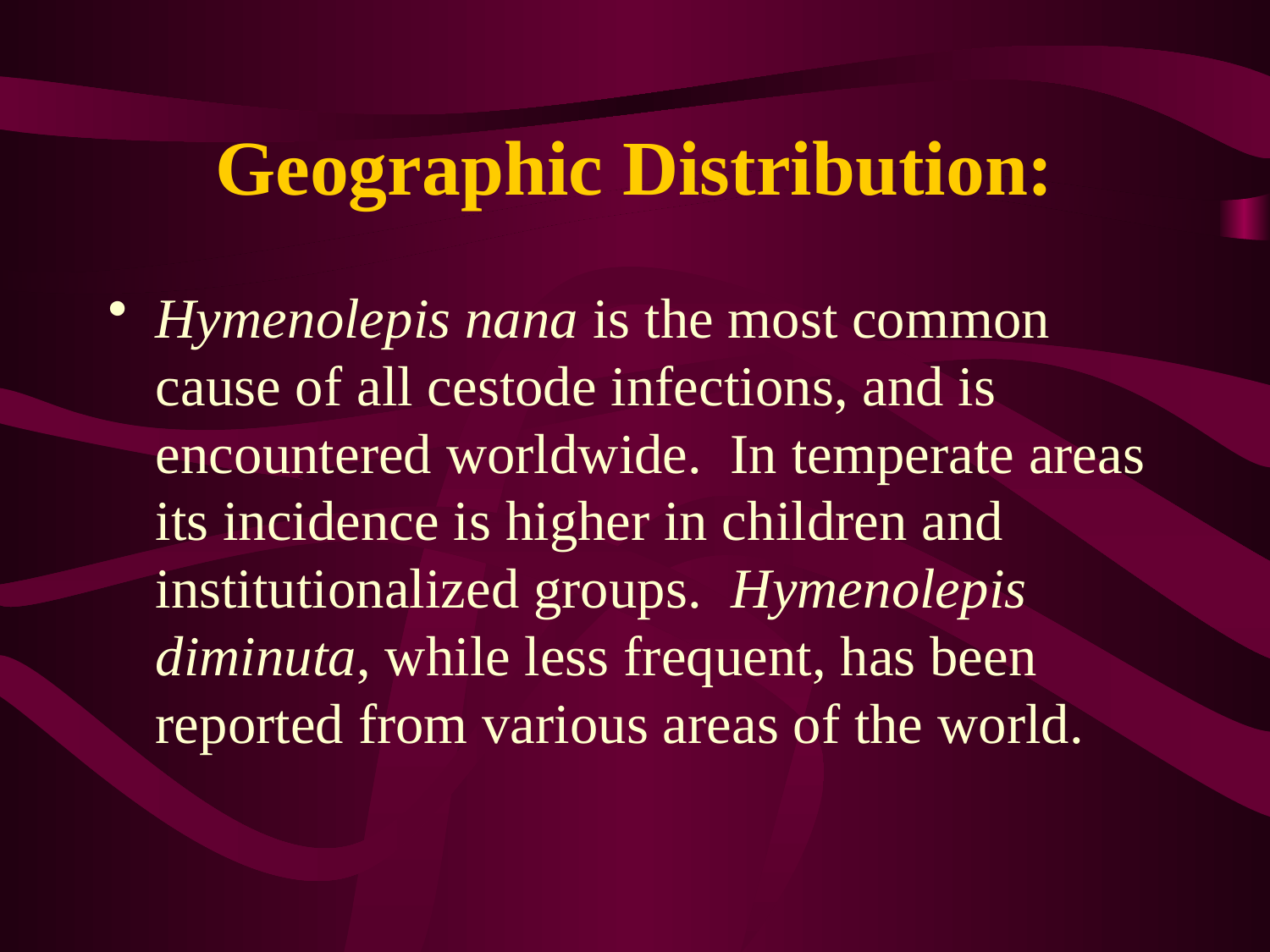

# Geographic Distribution:
Hymenolepis nana is the most common cause of all cestode infections, and is encountered worldwide.  In temperate areas its incidence is higher in children and institutionalized groups.  Hymenolepis diminuta, while less frequent, has been reported from various areas of the world.